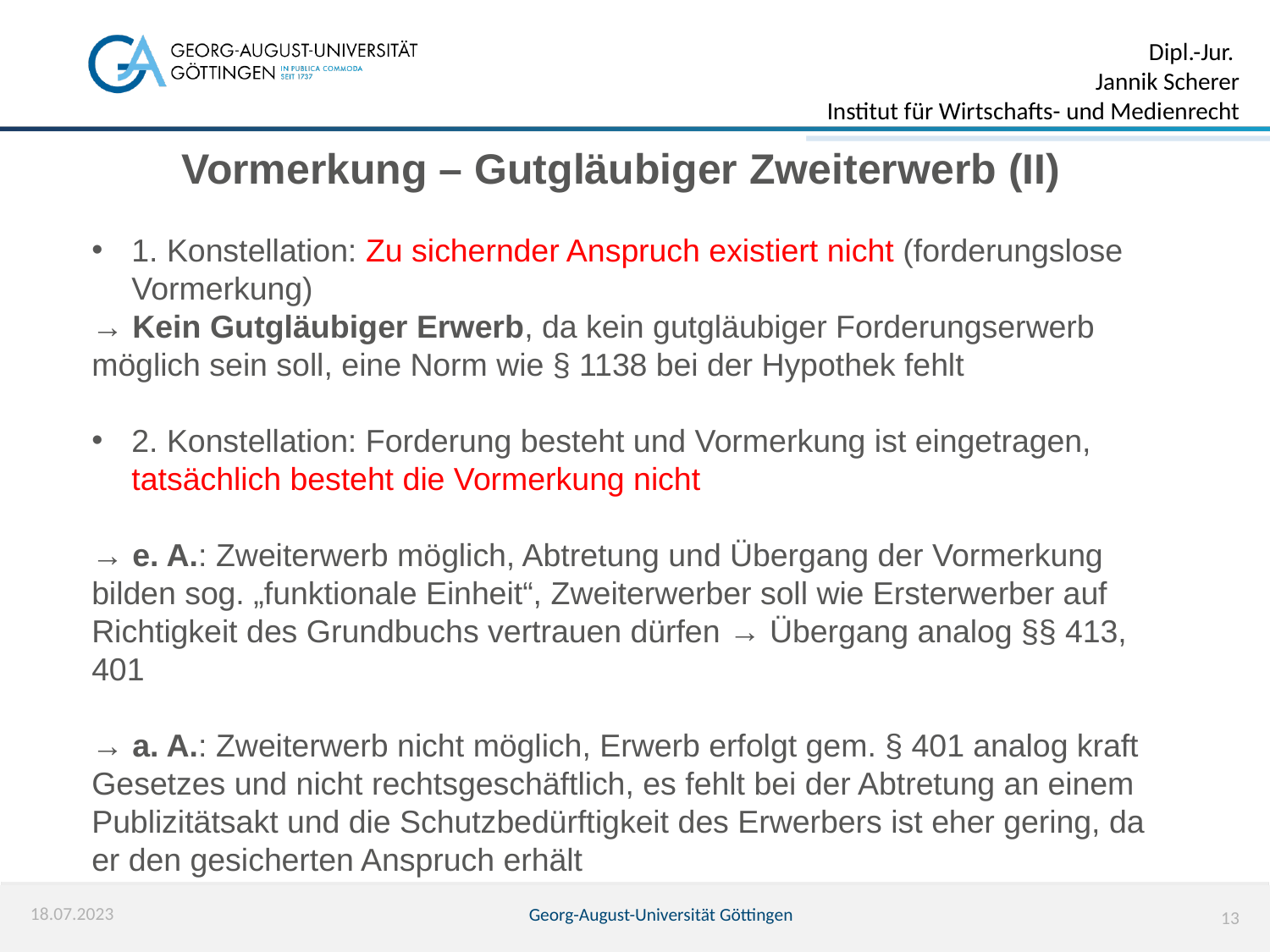

Vormerkung – Gutgläubiger Zweiterwerb (II)

1. Konstellation: Zu sichernder Anspruch existiert nicht (forderungslose Vormerkung)
→ Kein Gutgläubiger Erwerb, da kein gutgläubiger Forderungserwerb möglich sein soll, eine Norm wie § 1138 bei der Hypothek fehlt

2. Konstellation: Forderung besteht und Vormerkung ist eingetragen, tatsächlich besteht die Vormerkung nicht

→ e. A.: Zweiterwerb möglich, Abtretung und Übergang der Vormerkung bilden sog. „funktionale Einheit“, Zweiterwerber soll wie Ersterwerber auf Richtigkeit des Grundbuchs vertrauen dürfen → Übergang analog §§ 413, 401

→ a. A.: Zweiterwerb nicht möglich, Erwerb erfolgt gem. § 401 analog kraft Gesetzes und nicht rechtsgeschäftlich, es fehlt bei der Abtretung an einem Publizitätsakt und die Schutzbedürftigkeit des Erwerbers ist eher gering, da er den gesicherten Anspruch erhält

18.07.2023
Georg-August-Universität Göttingen
13